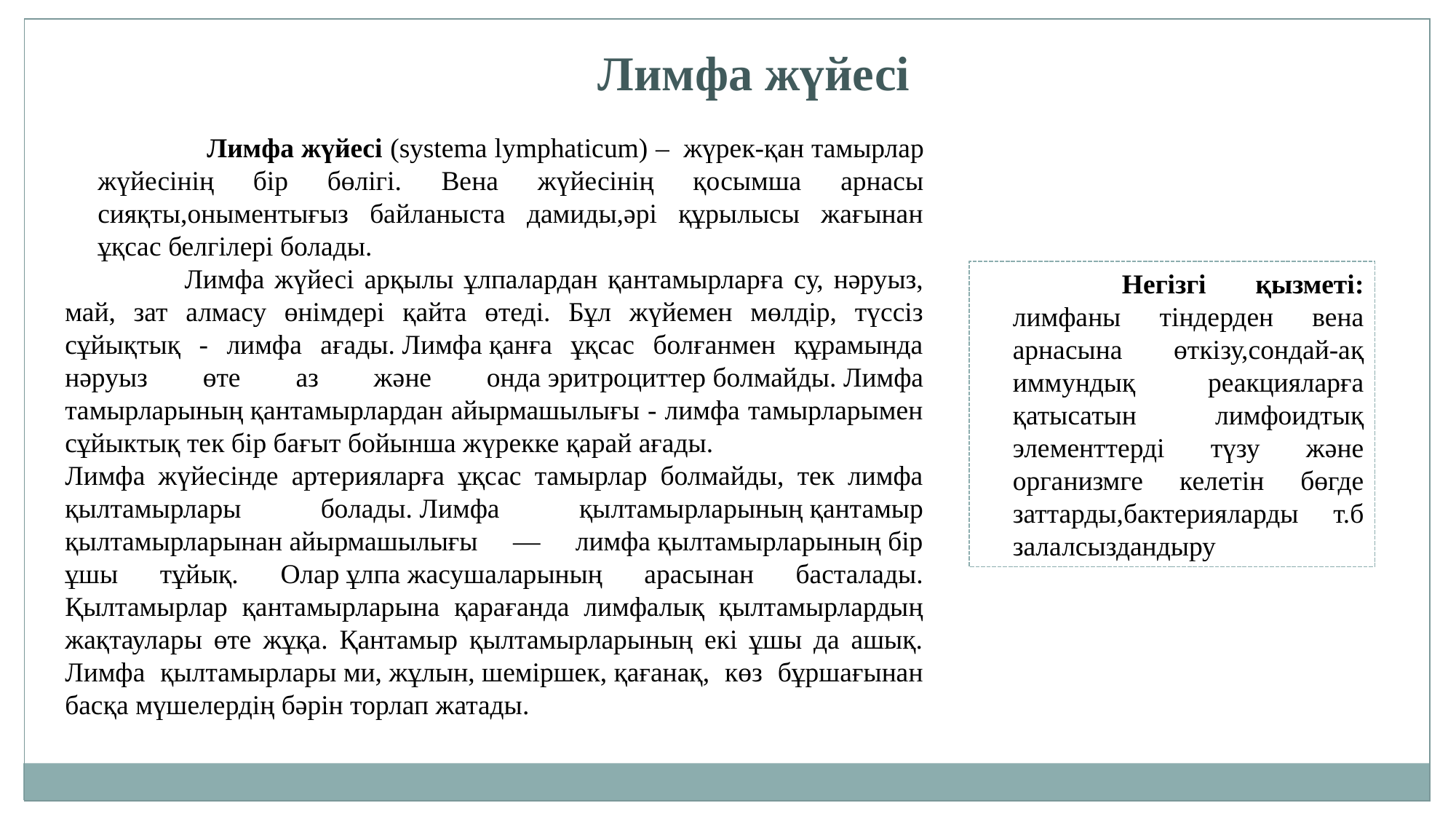

Лимфа жүйесі
		Лимфа жүйесі (systema lymphaticum) –  жүрек-қан тамырлар жүйесінің бір бөлігі. Вена жүйесінің қосымша арнасы сияқты,оныментығыз байланыста дамиды,әрі құрылысы жағынан ұқсас белгілері болады.
	 Лимфа жүйесі арқылы ұлпалардан қантамырларға су, нәруыз, май, зат алмасу өнімдері қайта өтеді. Бұл жүйемен мөлдір, түссіз сұйықтық - лимфа ағады. Лимфа қанға ұқсас болғанмен құрамында нәруыз өте аз және онда эритроциттер болмайды. Лимфа тамырларының қантамырлардан айырмашылығы - лимфа тамырларымен сұйыктық тек бір бағыт бойынша жүрекке қарай ағады.
Лимфа жүйесінде артерияларға ұқсас тамырлар болмайды, тек лимфа қылтамырлары болады. Лимфа қылтамырларының қантамыр қылтамырларынан айырмашылығы — лимфа қылтамырларының бір ұшы тұйық. Олар ұлпа жасушаларының арасынан басталады. Қылтамырлар қантамырларына қарағанда лимфалық қылтамырлардың жақтаулары өте жұқа. Қантамыр қылтамырларының екі ұшы да ашық. Лимфа қылтамырлары ми, жұлын, шеміршек, қағанақ, көз бұршағынан басқа мүшелердің бәрін торлап жатады.
		Негізгі қызметі: лимфаны тіндерден вена арнасына өткізу,сондай-ақ иммундық реакцияларға қатысатын лимфоидтық элементтерді түзу және организмге келетін бөгде заттарды,бактерияларды т.б залалсыздандыру